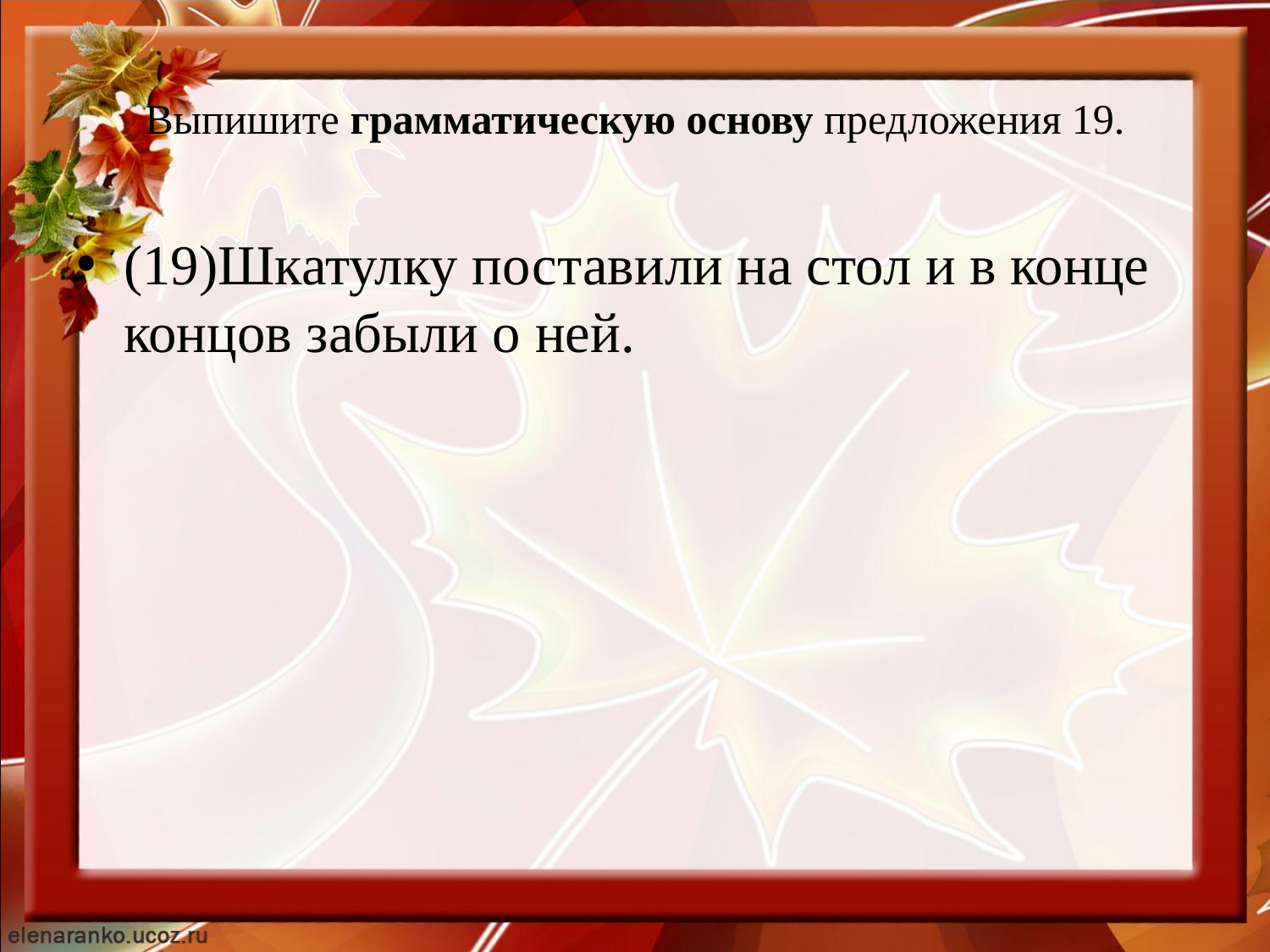

# Выпишите грамматическую основу предложения 19.
(19)Шкатулку поставили на стол и в конце концов забыли о ней.